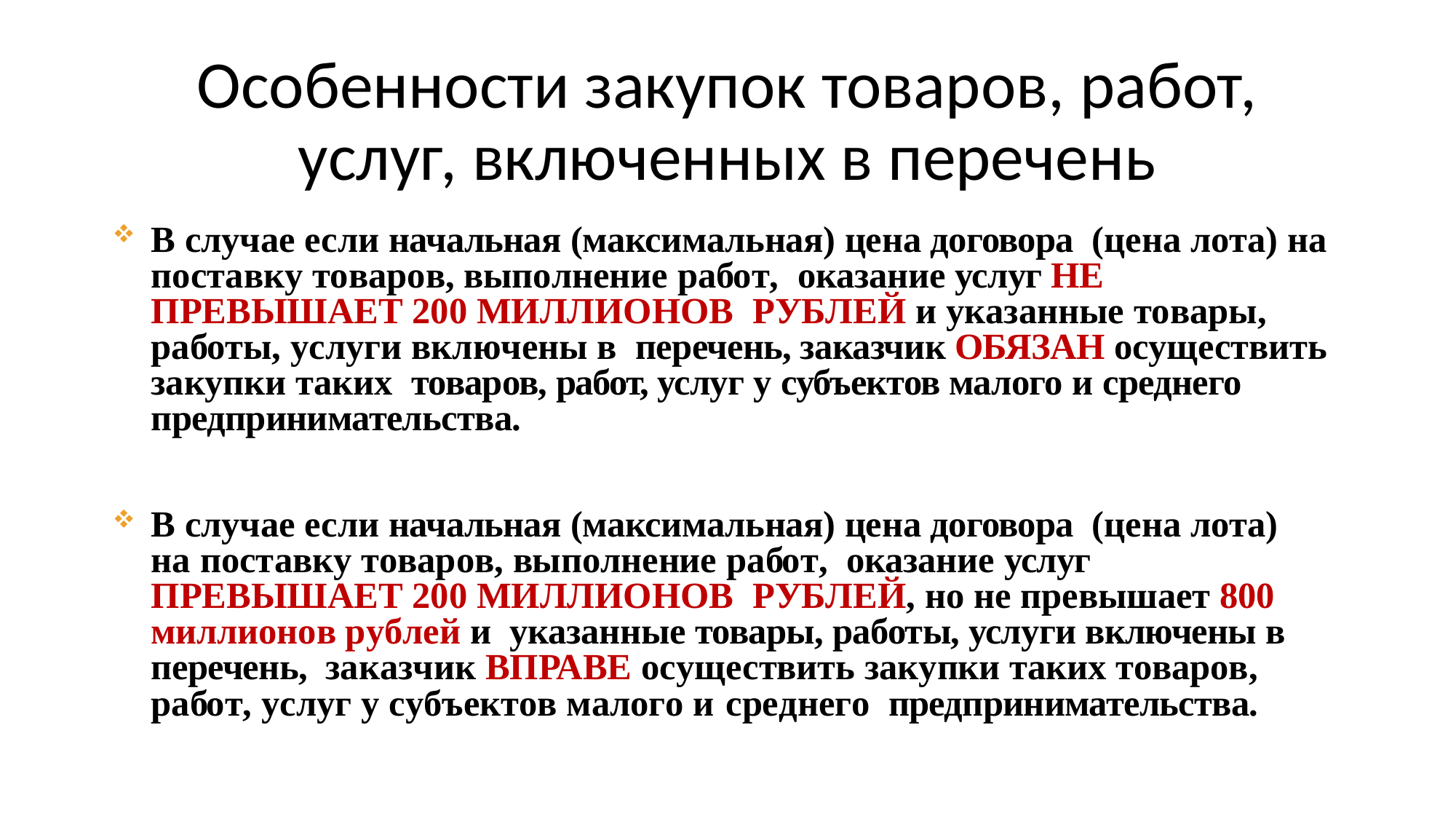

# Особенности закупок товаров, работ, услуг, включенных в перечень
В случае если начальная (максимальная) цена договора  (цена лота) на поставку товаров, выполнение работ,  оказание услуг НЕ ПРЕВЫШАЕТ 200 МИЛЛИОНОВ  РУБЛЕЙ и указанные товары, работы, услуги включены в  перечень, заказчик ОБЯЗАН осуществить закупки таких  товаров, работ, услуг у субъектов малого и среднего  предпринимательства.

В случае если начальная (максимальная) цена договора  (цена лота) на поставку товаров, выполнение работ,  оказание услуг ПРЕВЫШАЕТ 200 МИЛЛИОНОВ  РУБЛЕЙ, но не превышает 800 миллионов рублей и  указанные товары, работы, услуги включены в перечень,  заказчик ВПРАВЕ осуществить закупки таких товаров,  работ, услуг у субъектов малого и среднего  предпринимательства.